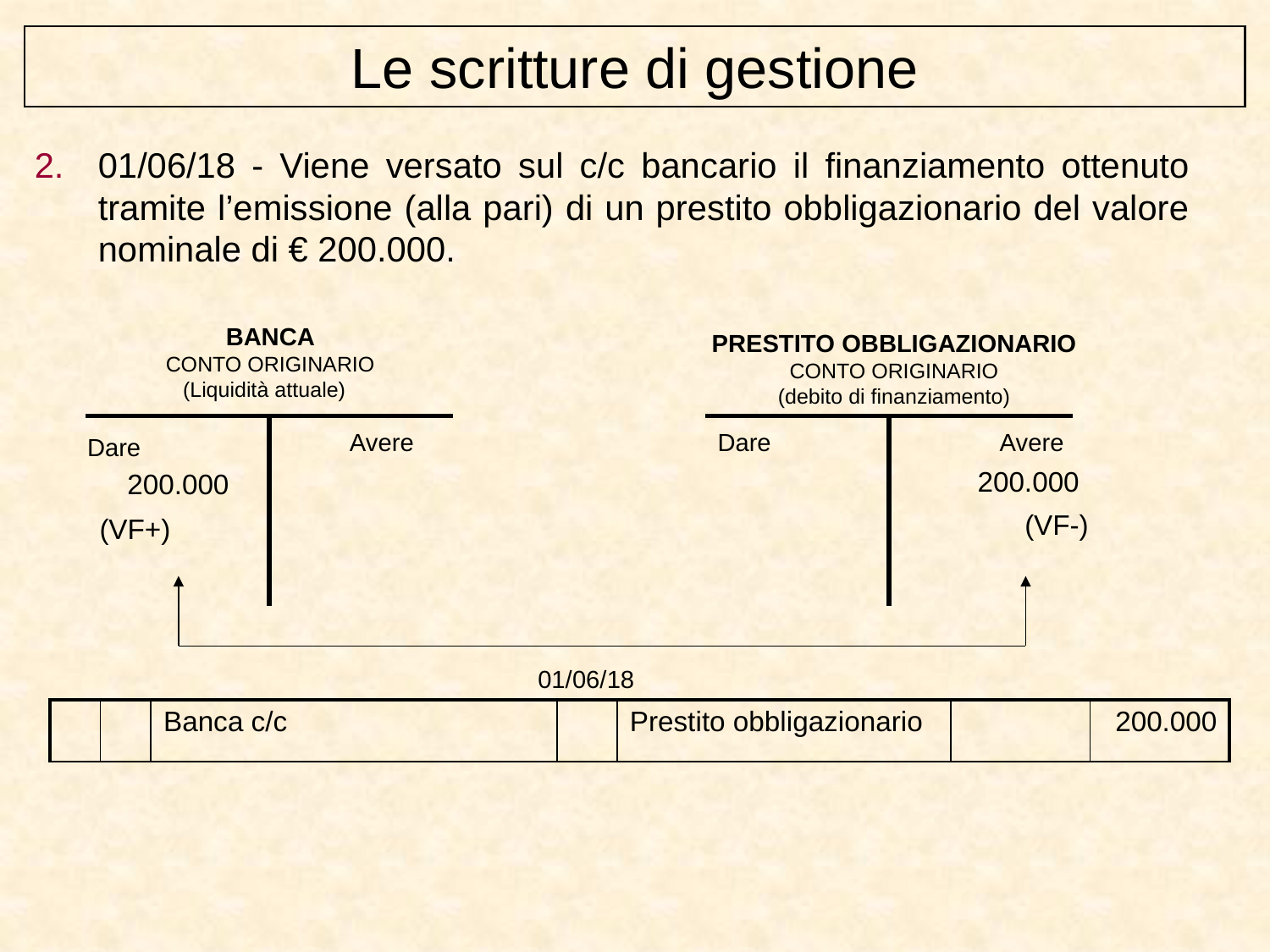

Le scritture di gestione
01/06/18 - Viene versato sul c/c bancario il finanziamento ottenuto tramite l’emissione (alla pari) di un prestito obbligazionario del valore nominale di € 200.000.
BANCA
CONTO ORIGINARIO
(Liquidità attuale)
PRESTITO OBBLIGAZIONARIO
CONTO ORIGINARIO
(debito di finanziamento)
|  |  |
| --- | --- |
|  |  |
| --- | --- |
Avere
Dare
Avere
Dare
200.000
200.000
(VF-)
(VF+)
01/06/18
|  |  | Banca c/c |  | Prestito obbligazionario |  | 200.000 |
| --- | --- | --- | --- | --- | --- | --- |